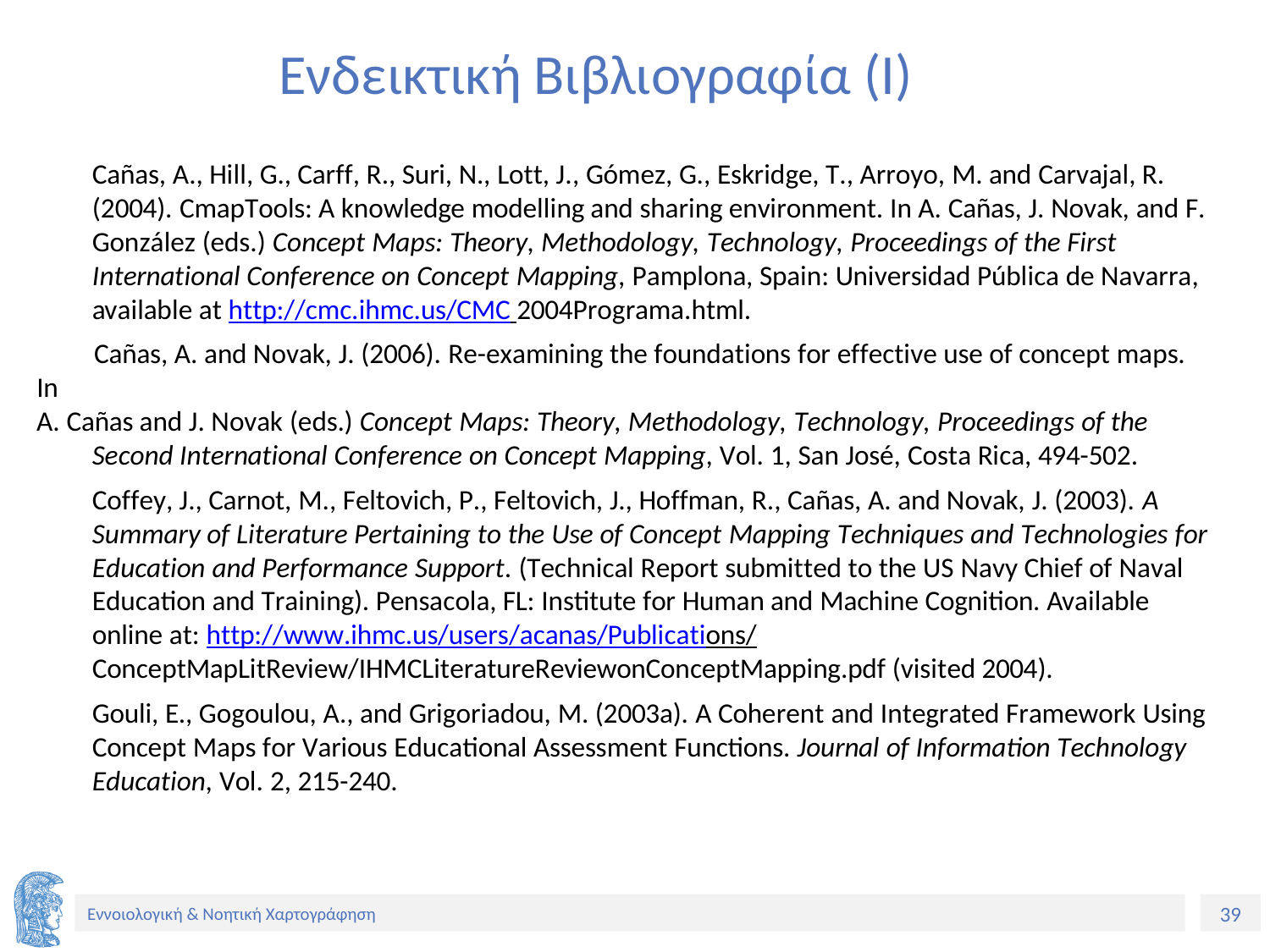

# Ενδεικτική Βιβλιογραφία (Ι)
	Cañas, A., Hill, G., Carff, R., Suri, N., Lott, J., Gómez, G., Eskridge, T., Arroyo, M. and Carvajal, R. (2004). CmapTools: A knowledge modelling and sharing environment. In A. Cañas, J. Novak, and F. González (eds.) Concept Maps: Theory, Methodology, Technology, Proceedings of the First International Conference on Concept Mapping, Pamplona, Spain: Universidad Pública de Navarra, available at http://cmc.ihmc.us/CMC 2004Programa.html.

	Cañas, A. and Novak, J. (2006). Re-examining the foundations for effective use of concept maps. Ιn
A. Cañas and J. Novak (eds.) Concept Maps: Theory, Methodology, Technology, Proceedings of the Second International Conference on Concept Mapping, Vol. 1, San José, Costa Rica, 494-502.

	Coffey, J., Carnot, M., Feltovich, P., Feltovich, J., Hoffman, R., Cañas, A. and Novak, J. (2003). A Summary of Literature Pertaining to the Use of Concept Mapping Techniques and Technologies for Education and Performance Support. (Technical Report submitted to the US Navy Chief of Naval Education and Training). Pensacola, FL: Institute for Human and Machine Cognition. Available online at: http://www.ihmc.us/users/acanas/Publications/ ConceptMapLitReview/IHMCLiteratureReviewonConceptMapping.pdf (visited 2004).

	Gouli, E., Gogoulou, A., and Grigoriadou, M. (2003a). A Coherent and Integrated Framework Using Concept Maps for Various Educational Assessment Functions. Journal of Information Technology Education, Vol. 2, 215-240.